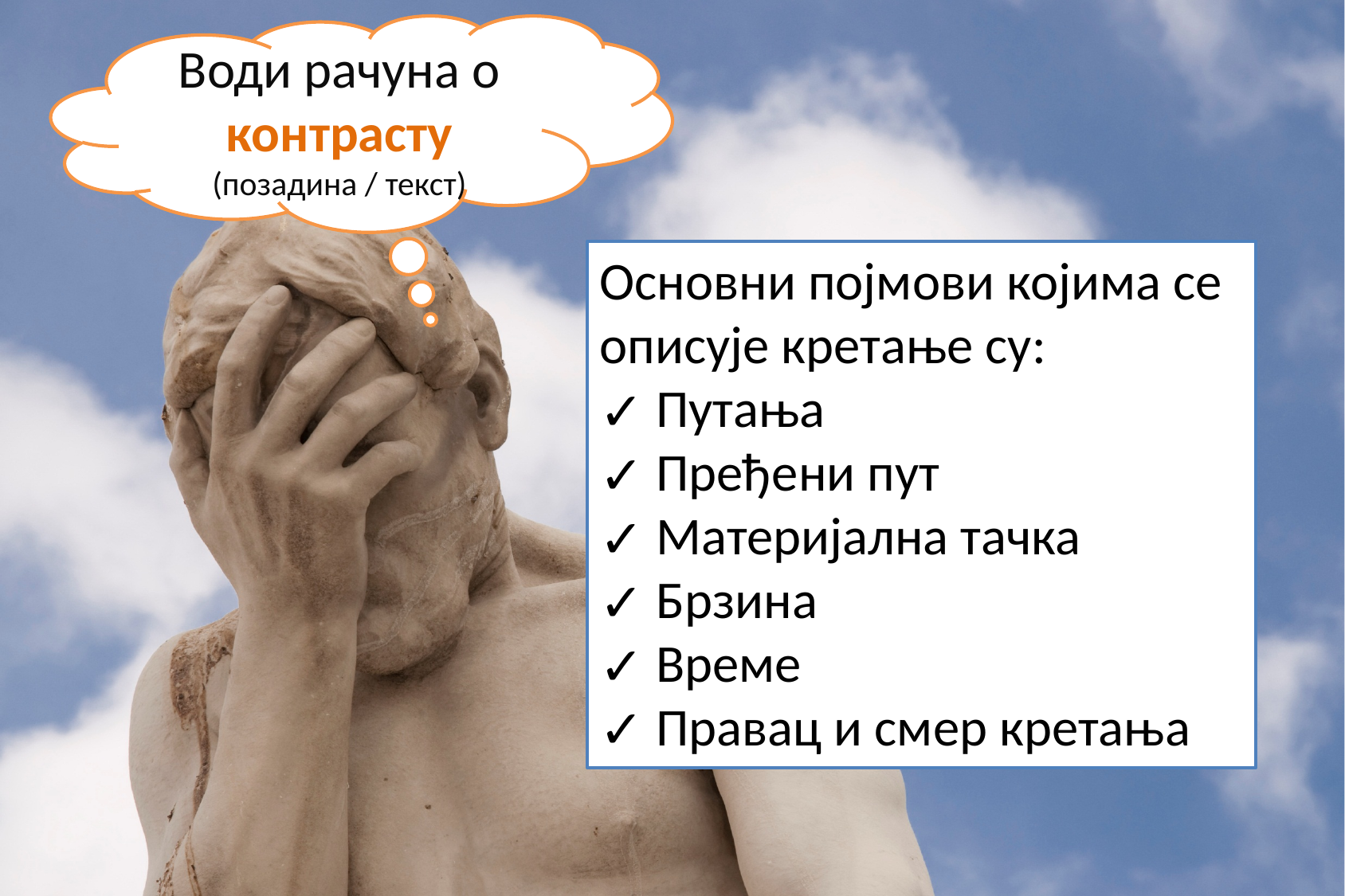

Води рачуна о контрасту (позадина / текст)
Основни појмови којима се описује кретање су:
 Путања
 Пређени пут
 Материјална тачка
 Брзина
 Време
 Правац и смер кретања